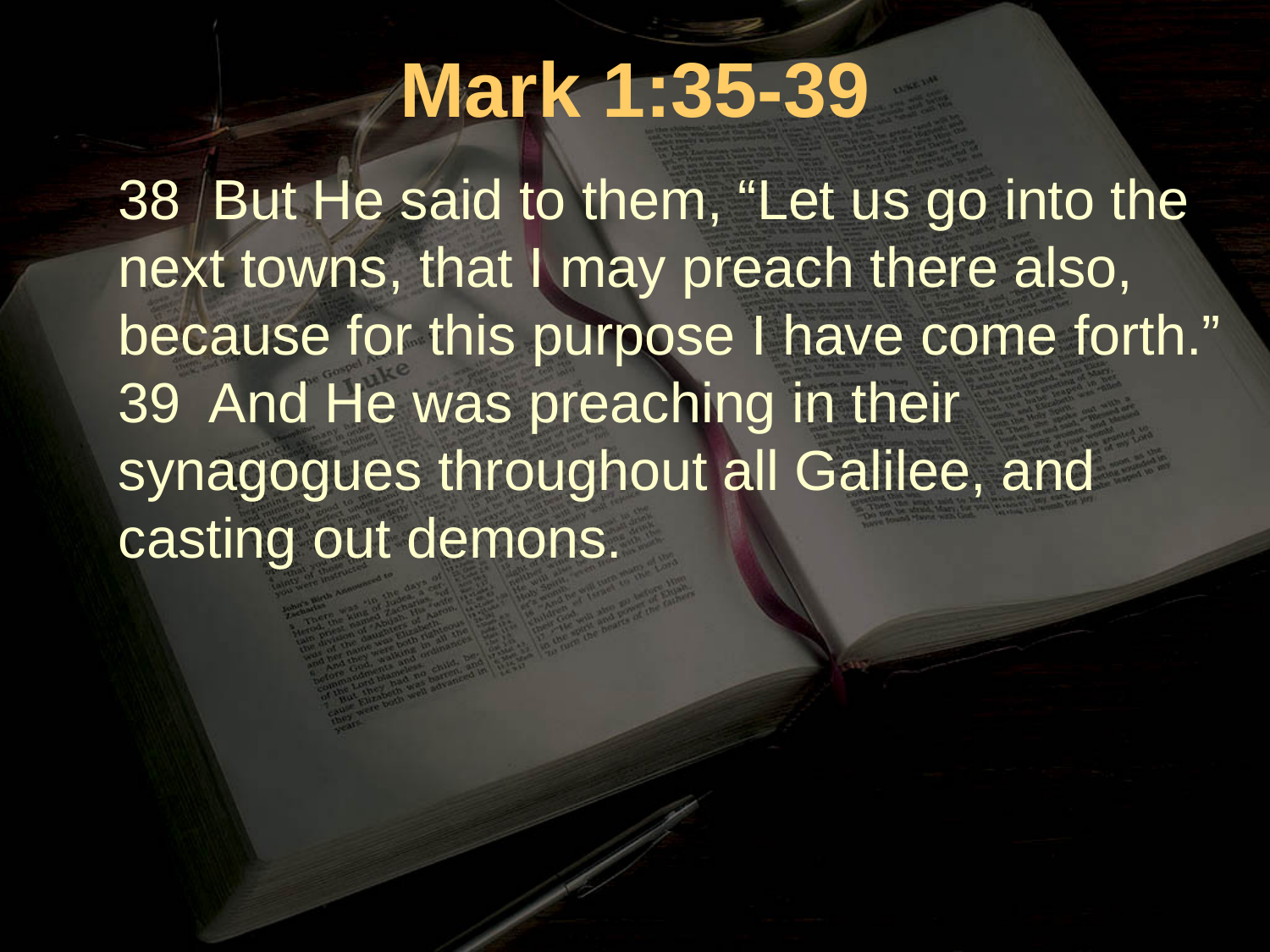

Mark 1:35-39
38  But He said to them, “Let us go into the next towns, that I may preach there also, because for this purpose I have come forth.”
39  And He was preaching in their synagogues throughout all Galilee, and casting out demons.